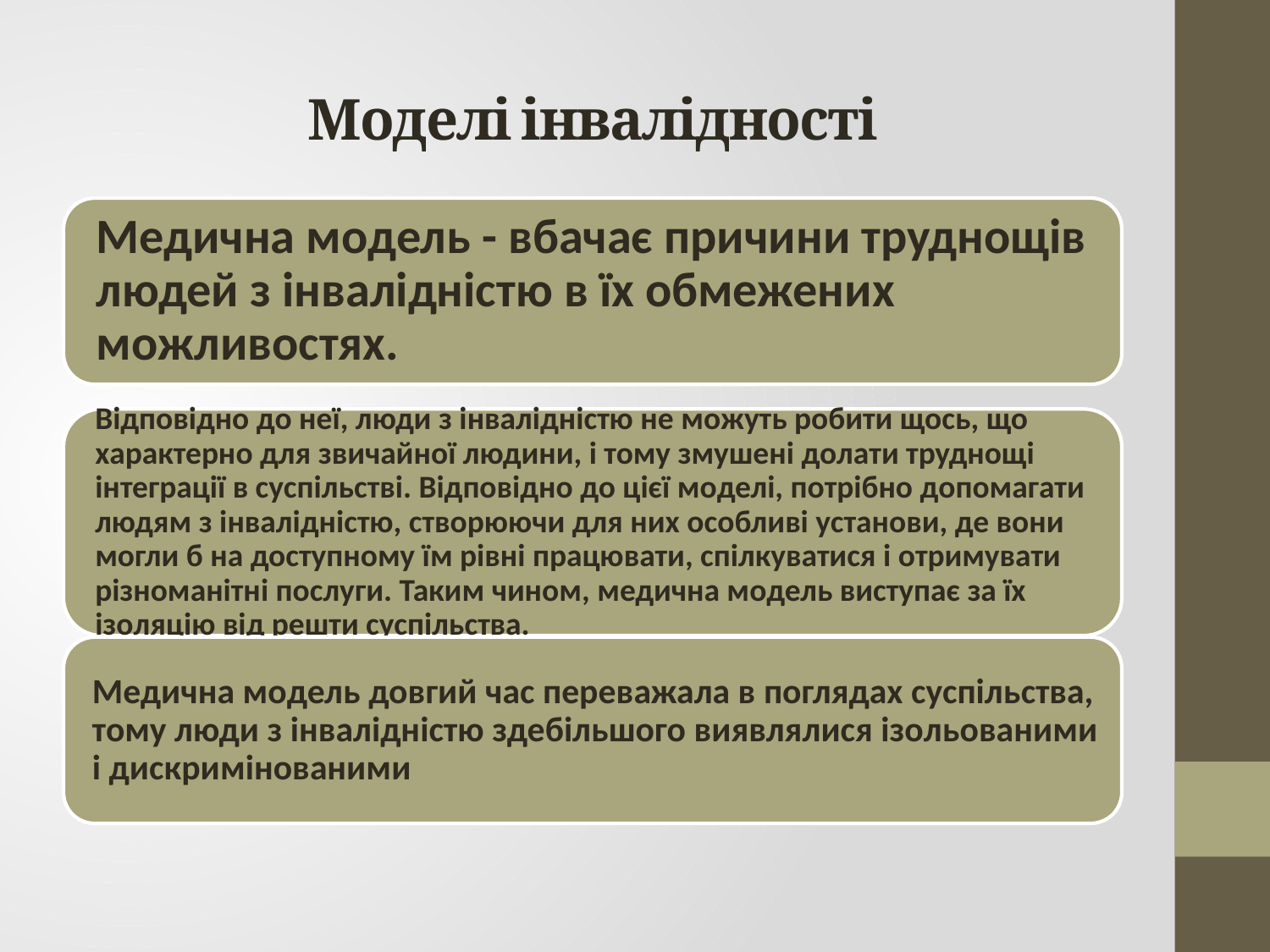

# Моделі інвалідності
Медична модель - вбачає причини труднощів людей з інвалідністю в їх обмежених можливостях.
Відповідно до неї, люди з інвалідністю не можуть робити щось, що характерно для звичайної людини, і тому змушені долати труднощі інтеграції в суспільстві. Відповідно до цієї моделі, потрібно допомагати людям з інвалідністю, створюючи для них особливі установи, де вони могли б на доступному їм рівні працювати, спілкуватися і отримувати різноманітні послуги. Таким чином, медична модель виступає за їх ізоляцію від решти суспільства.
Медична модель довгий час переважала в поглядах суспільства, тому люди з інвалідністю здебільшого виявлялися ізольованими і дискримінованими